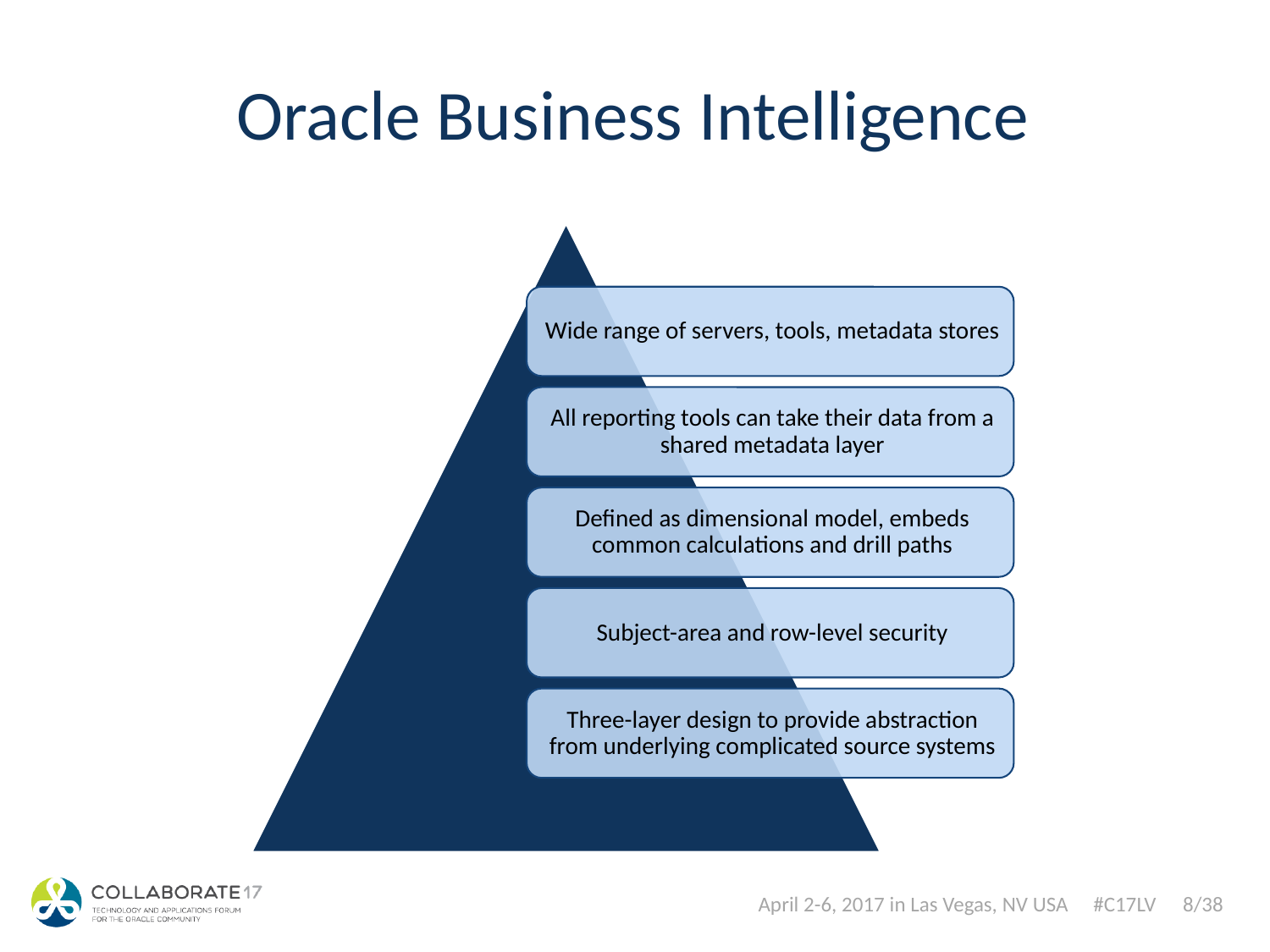

# Oracle Business Intelligence
Wide range of servers, tools, metadata stores
All reporting tools can take their data from a shared metadata layer
Defined as dimensional model, embeds common calculations and drill paths
Subject-area and row-level security
Three-layer design to provide abstraction from underlying complicated source systems
8